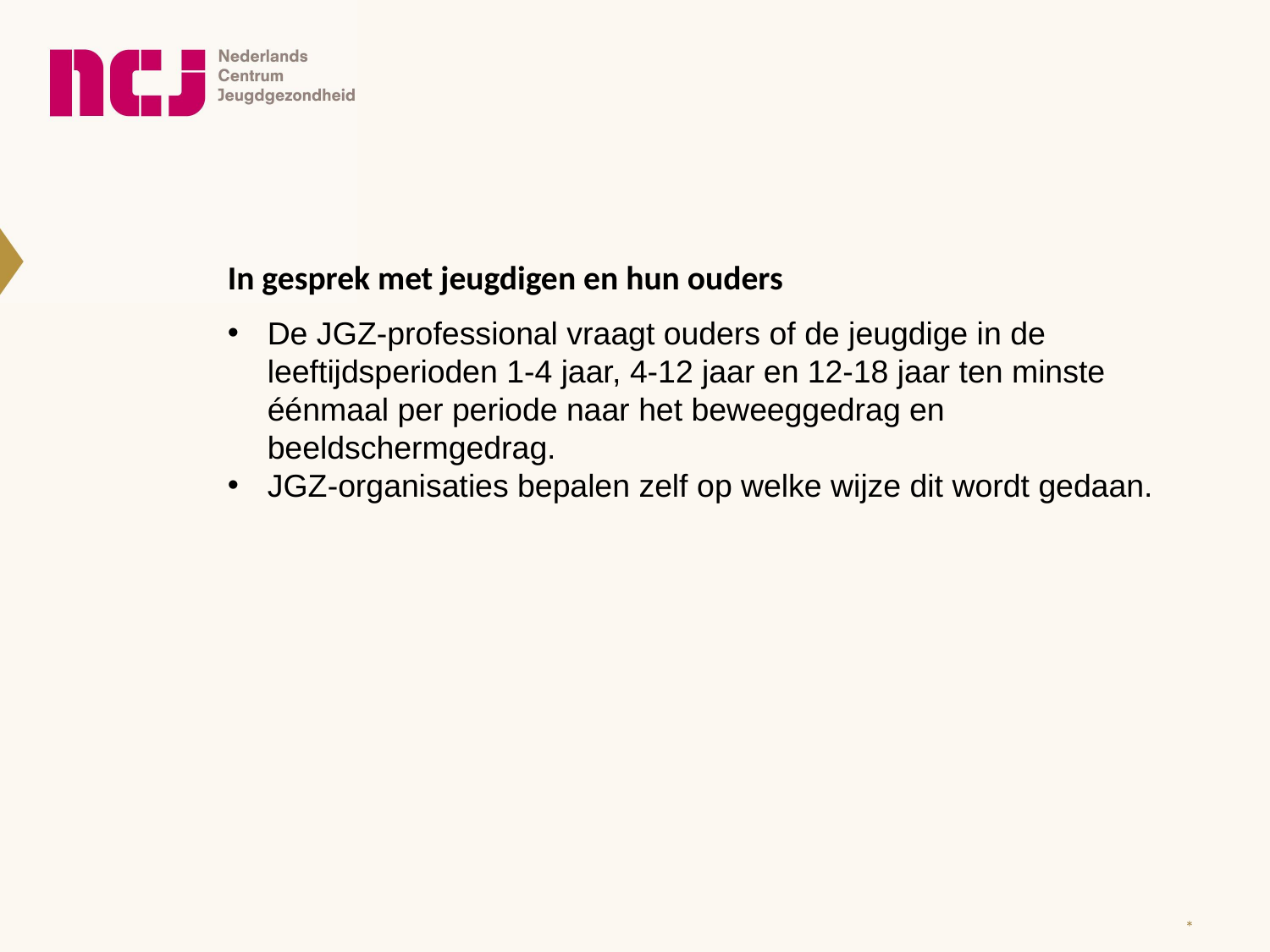

In gesprek met jeugdigen en hun ouders
De JGZ-professional vraagt ouders of de jeugdige in de leeftijdsperioden 1-4 jaar, 4-12 jaar en 12-18 jaar ten minste éénmaal per periode naar het beweeggedrag en beeldschermgedrag.
JGZ-organisaties bepalen zelf op welke wijze dit wordt gedaan.
*